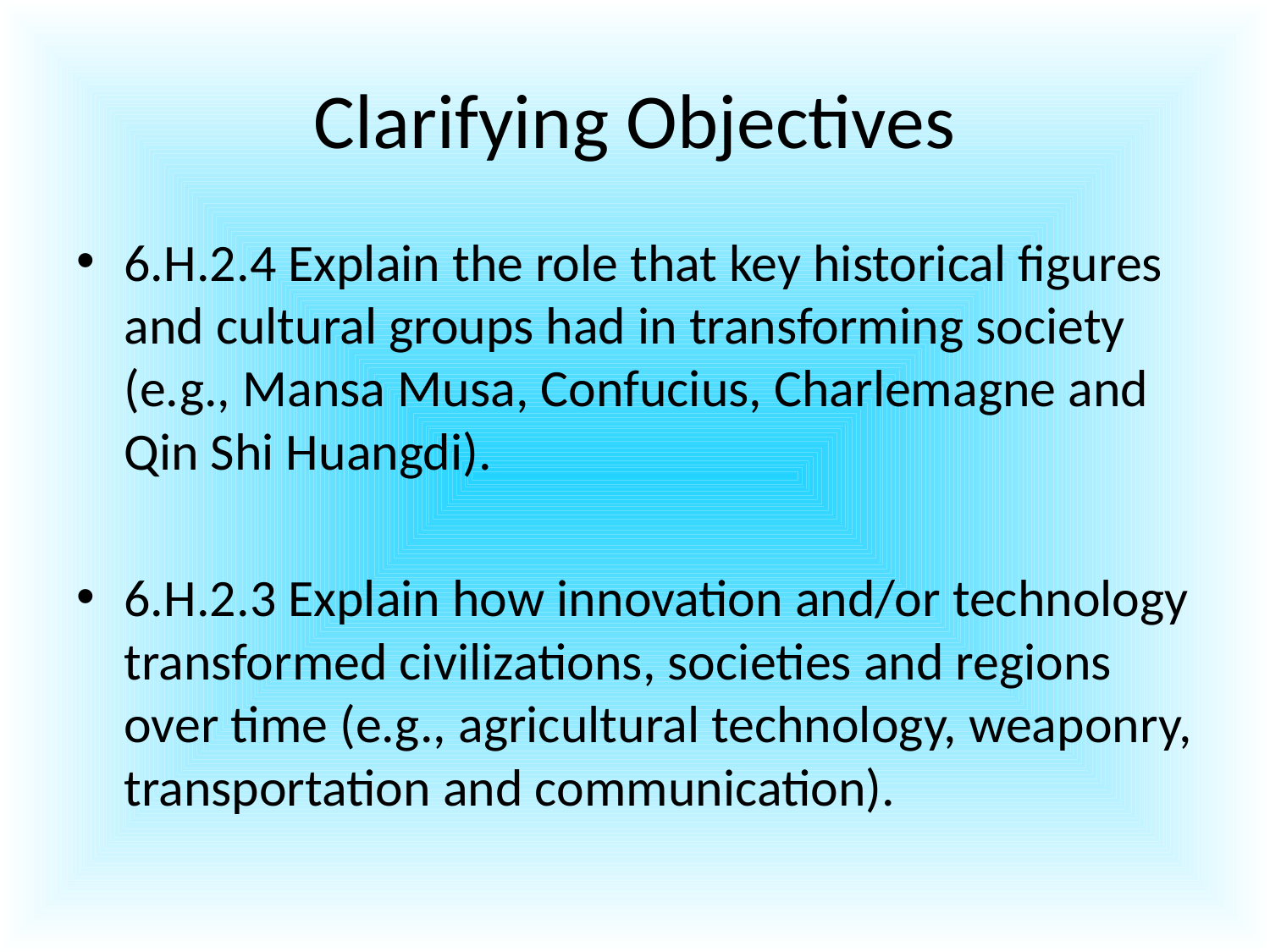

# Clarifying Objectives
6.H.2.4 Explain the role that key historical figures and cultural groups had in transforming society (e.g., Mansa Musa, Confucius, Charlemagne and Qin Shi Huangdi).

6.H.2.3 Explain how innovation and/or technology transformed civilizations, societies and regions over time (e.g., agricultural technology, weaponry, transportation and communication).